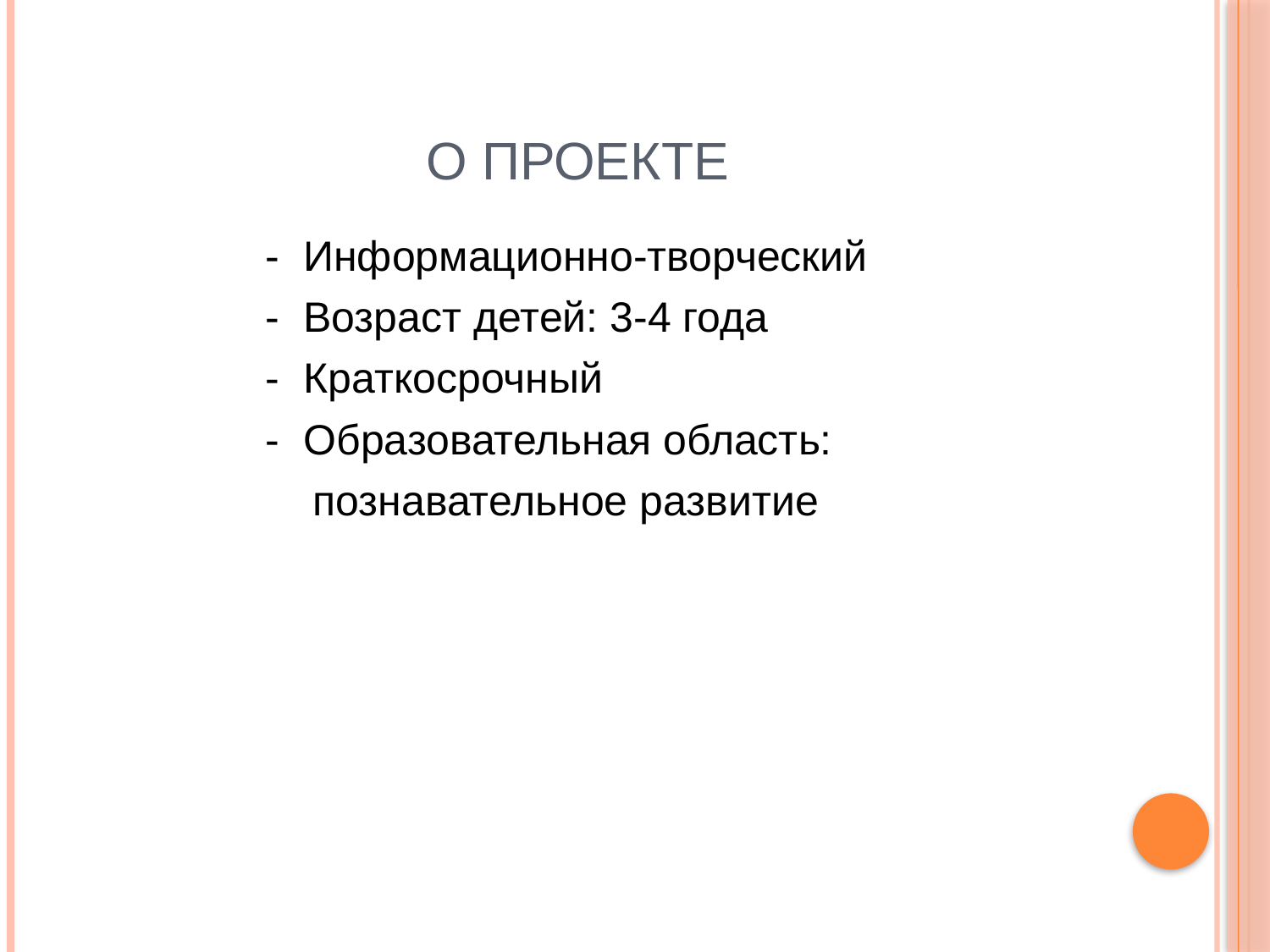

# О проекте
                -  Информационно-творческий
                -  Возраст детей: 3-4 года
                -  Краткосрочный
                -  Образовательная область:
                    познавательное развитие